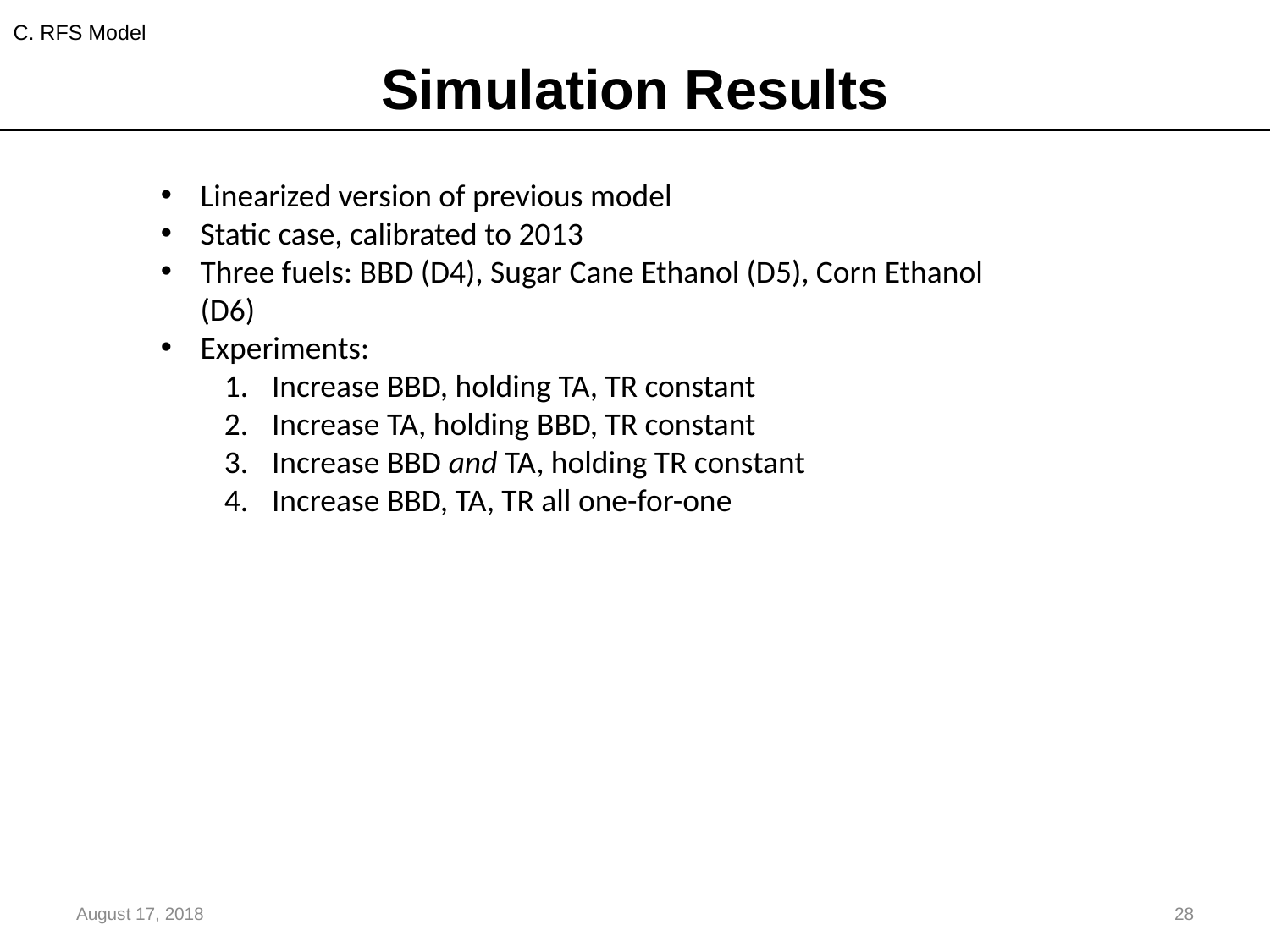

C. RFS Model
# Simulation Results
Linearized version of previous model
Static case, calibrated to 2013
Three fuels: BBD (D4), Sugar Cane Ethanol (D5), Corn Ethanol (D6)
Experiments:
Increase BBD, holding TA, TR constant
Increase TA, holding BBD, TR constant
Increase BBD and TA, holding TR constant
Increase BBD, TA, TR all one-for-one
August 17, 2018
28